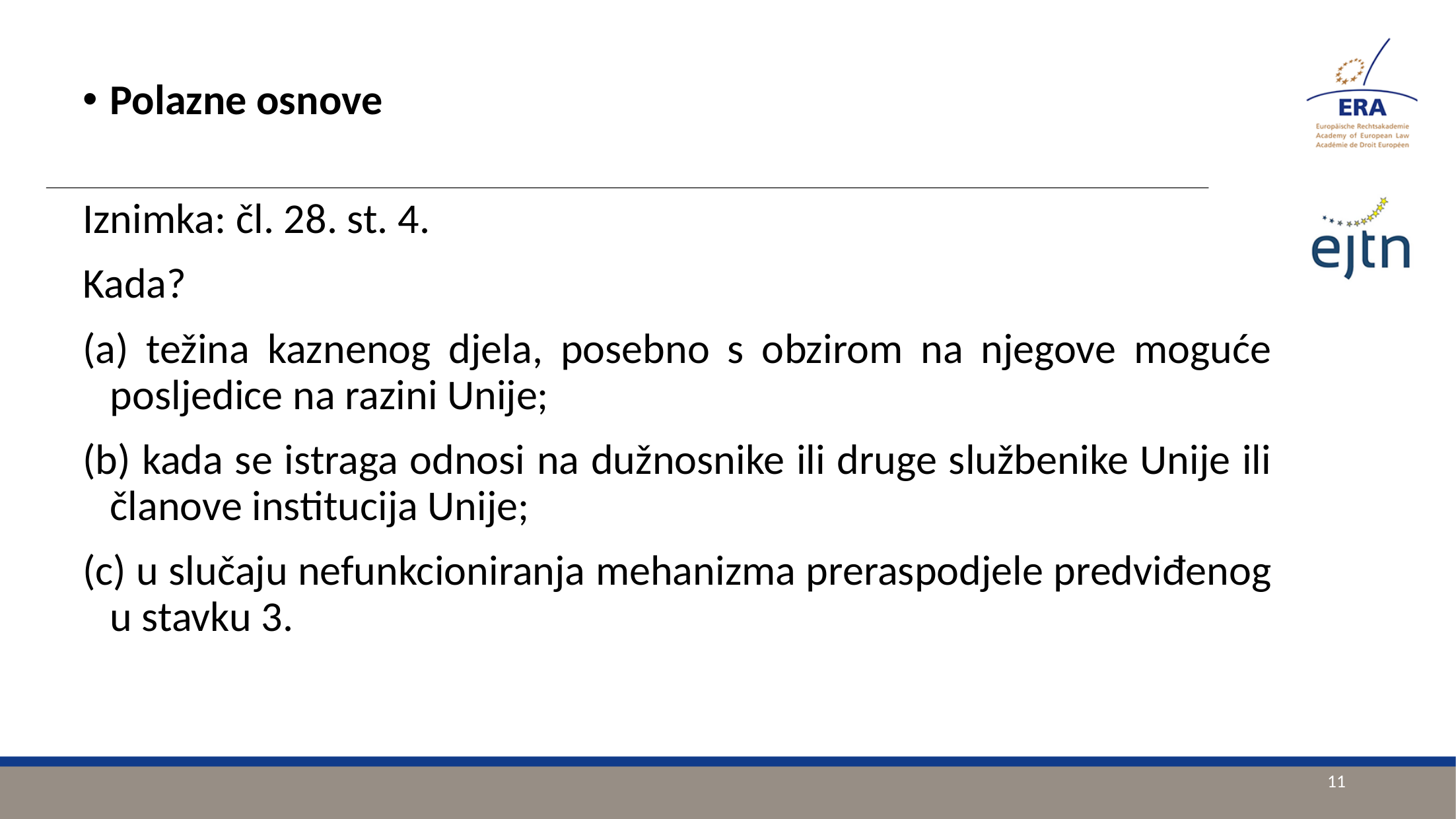

Polazne osnove
Iznimka: čl. 28. st. 4.
Kada?
(a) težina kaznenog djela, posebno s obzirom na njegove moguće posljedice na razini Unije;
(b) kada se istraga odnosi na dužnosnike ili druge službenike Unije ili članove institucija Unije;
(c) u slučaju nefunkcioniranja mehanizma preraspodjele predviđenog u stavku 3.
11